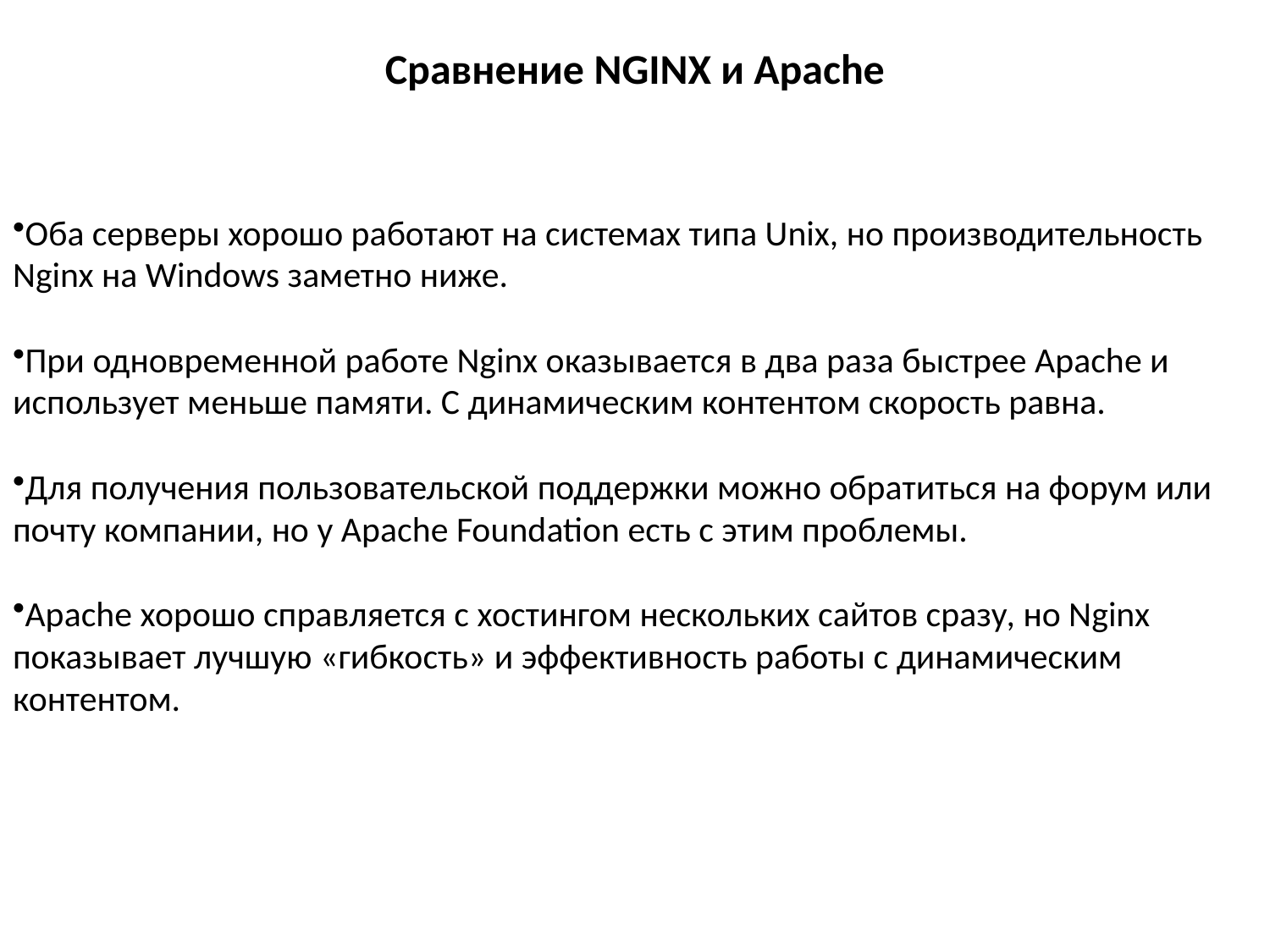

Сравнение NGINX и Apache

Оба серверы хорошо работают на системах типа Unix, но производительность Nginx на Windows заметно ниже.

При одновременной работе Nginx оказывается в два раза быстрее Apache и использует меньше памяти. С динамическим контентом скорость равна.

Для получения пользовательской поддержки можно обратиться на форум или почту компании, но у Apache Foundation есть с этим проблемы.

Apache хорошо справляется с хостингом нескольких сайтов сразу, но Nginx показывает лучшую «гибкость» и эффективность работы с динамическим контентом.